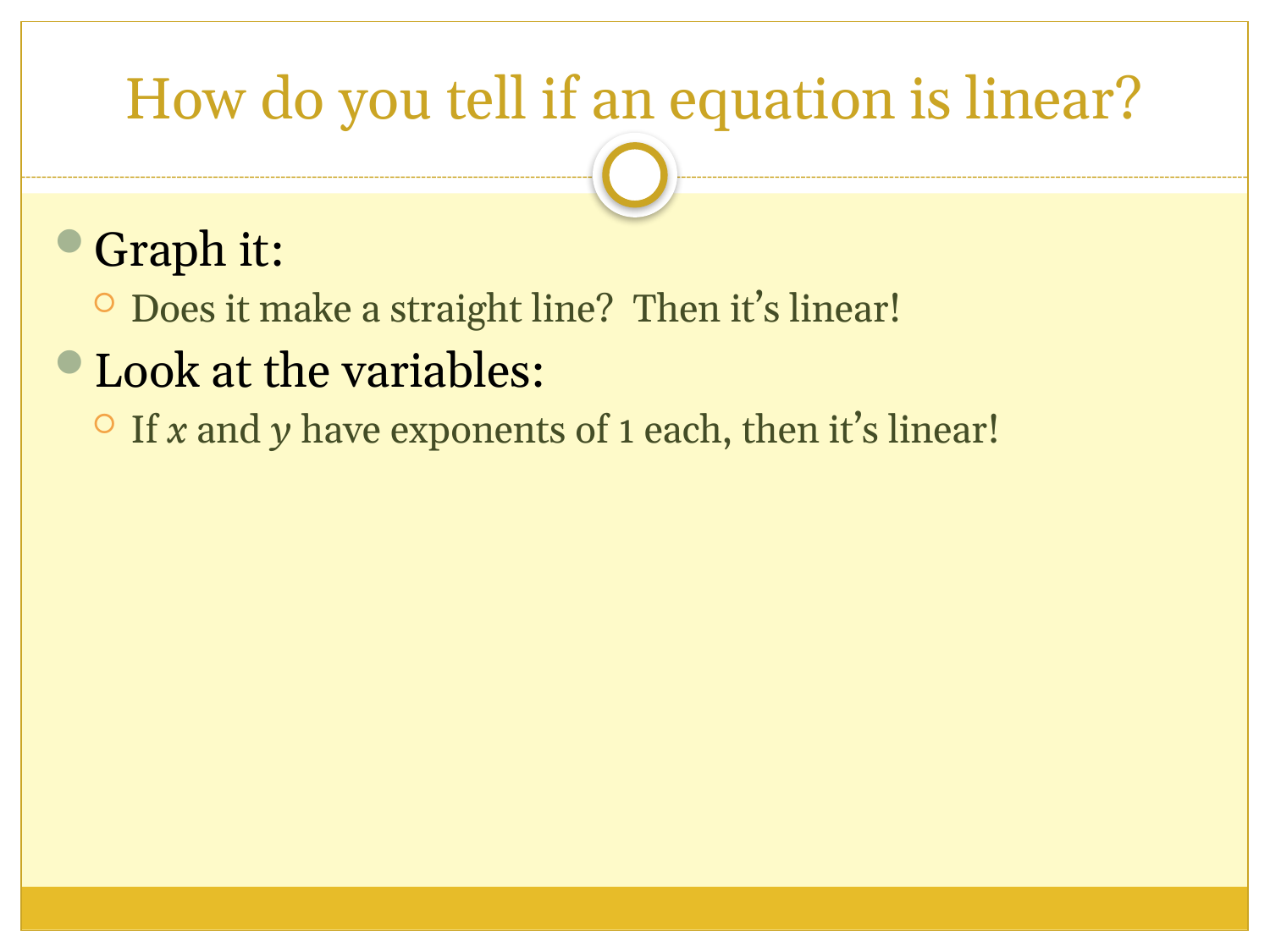

# How do you tell if an equation is linear?
Graph it:
Does it make a straight line?  Then it’s linear!
Look at the variables:
If x and y have exponents of 1 each, then it’s linear!